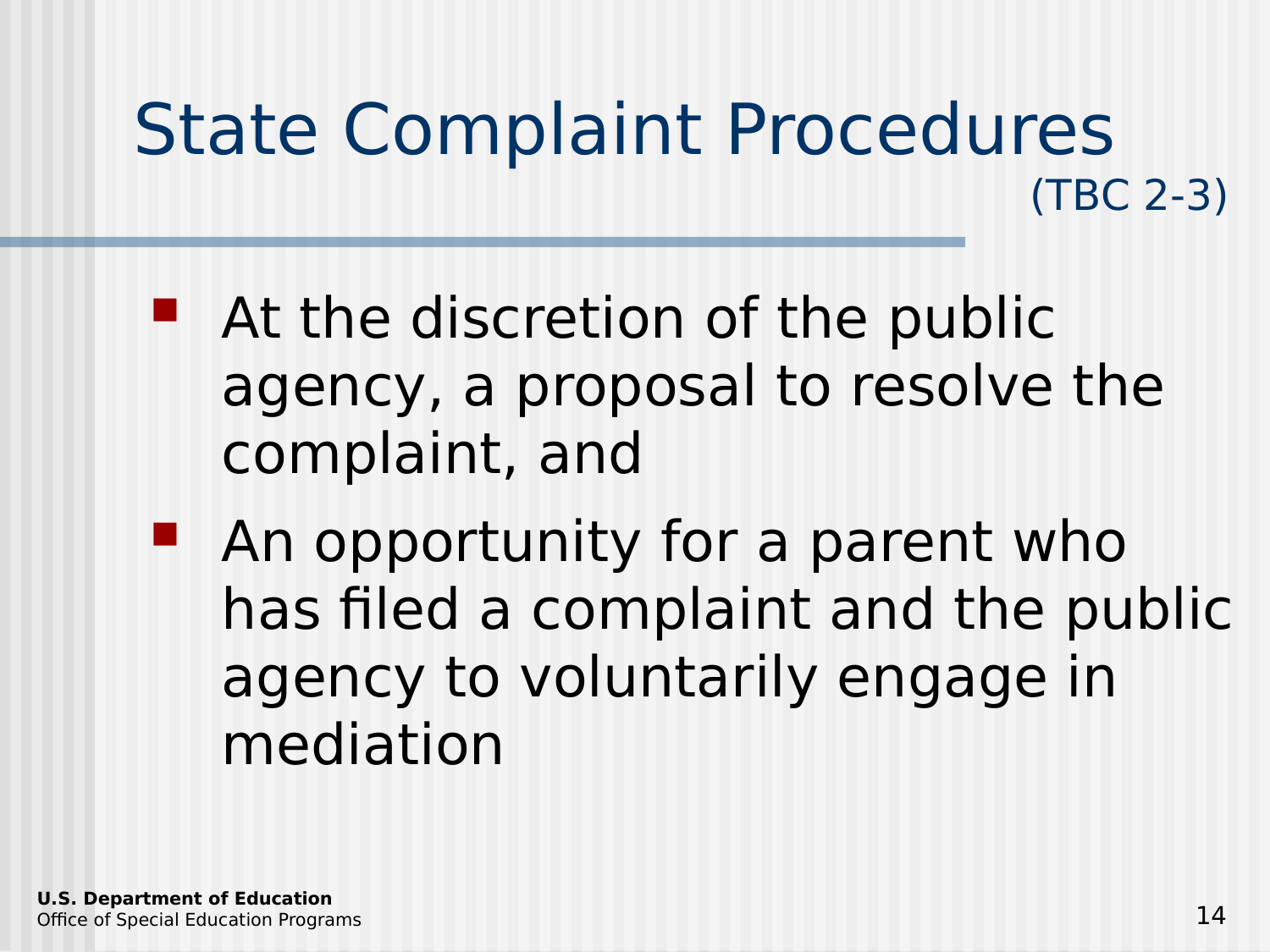

# State Complaint Procedures (TBC 2-3)
At the discretion of the public agency, a proposal to resolve the complaint, and
An opportunity for a parent who has filed a complaint and the public agency to voluntarily engage in mediation
14